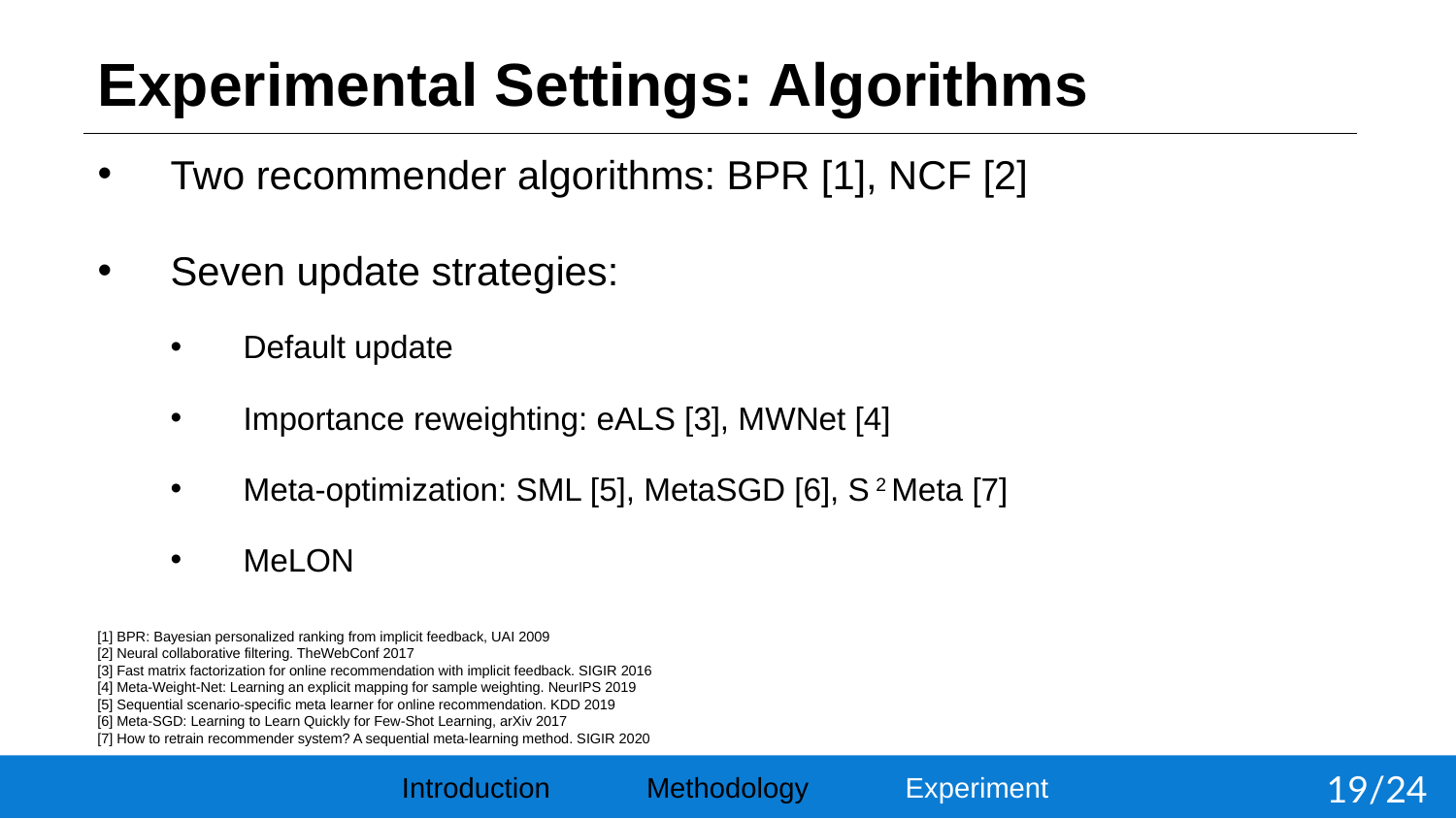

# Experimental Settings: Algorithms

Two recommender algorithms: BPR [1], NCF [2]

Seven update strategies:
Default update
Importance reweighting: eALS [3], MWNet [4]
Meta-optimization: SML [5], MetaSGD [6], S 2 Meta [7]
MeLON
[1] BPR: Bayesian personalized ranking from implicit feedback, UAI 2009
[2] Neural collaborative filtering. TheWebConf 2017
[3] Fast matrix factorization for online recommendation with implicit feedback. SIGIR 2016
[4] Meta-Weight-Net: Learning an explicit mapping for sample weighting. NeurIPS 2019
[5] Sequential scenario-specific meta learner for online recommendation. KDD 2019
[6] Meta-SGD: Learning to Learn Quickly for Few-Shot Learning, arXiv 2017
[7] How to retrain recommender system? A sequential meta-learning method. SIGIR 2020

19/24
Introduction
Methodology
Experiment